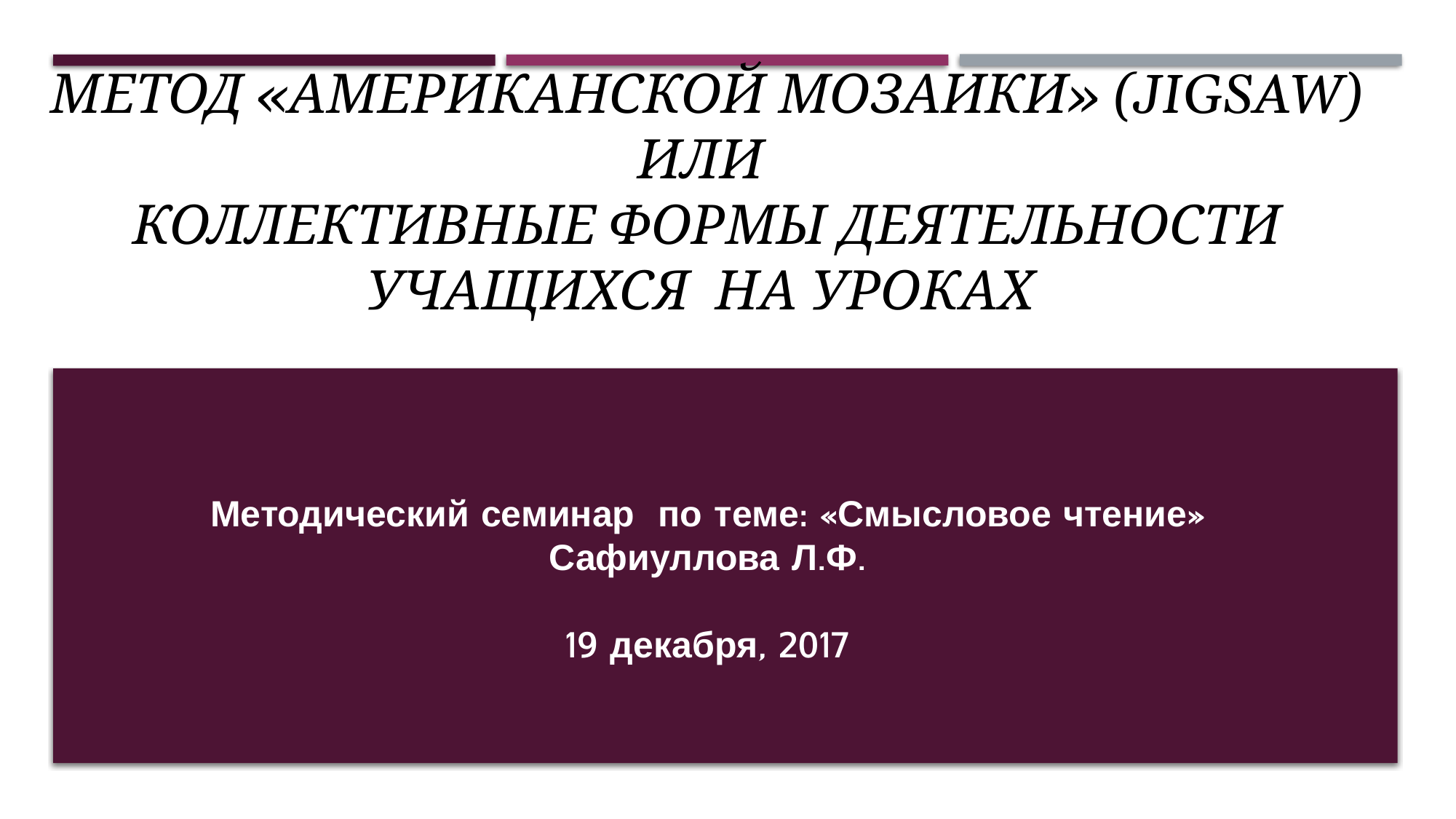

# Метод «Американской мозаики» (JIGSAW) ИЛИ коллективные формы деятельности учащихся  на уроках
Методический семинар  по теме: «Смысловое чтение»
Сафиуллова Л.Ф.

19 декабря, 2017